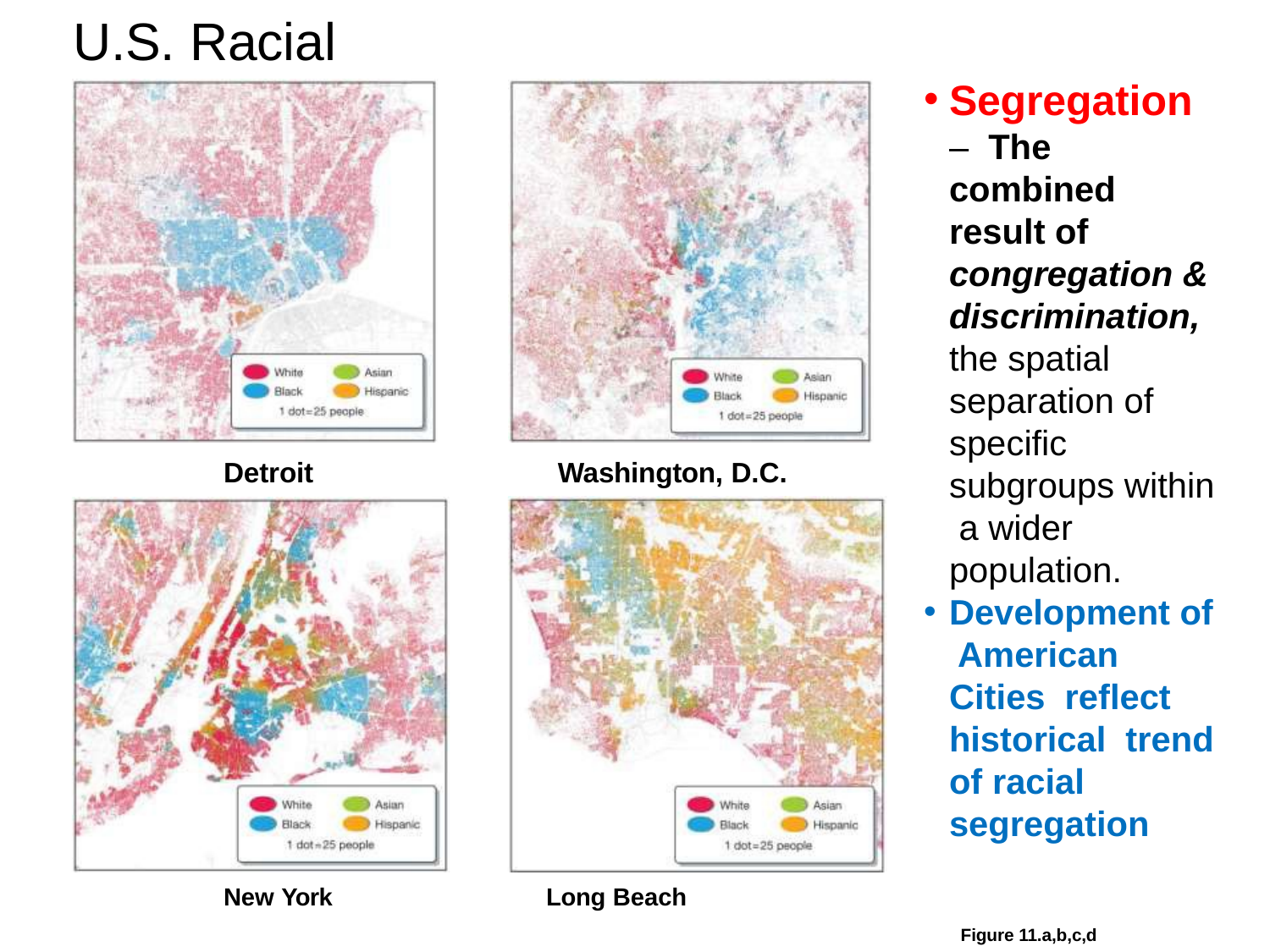

# U.S. Racial Segregation
Segregation –  The combined  result of  congregation &  discrimination,  the spatial  separation of  specific  subgroups within  a wider  population.

Detroit
Washington, D.C.

Development of  American Cities  reflect historical  trend of racial  segregation
New York
Long Beach
Figure 11.a,b,c,d